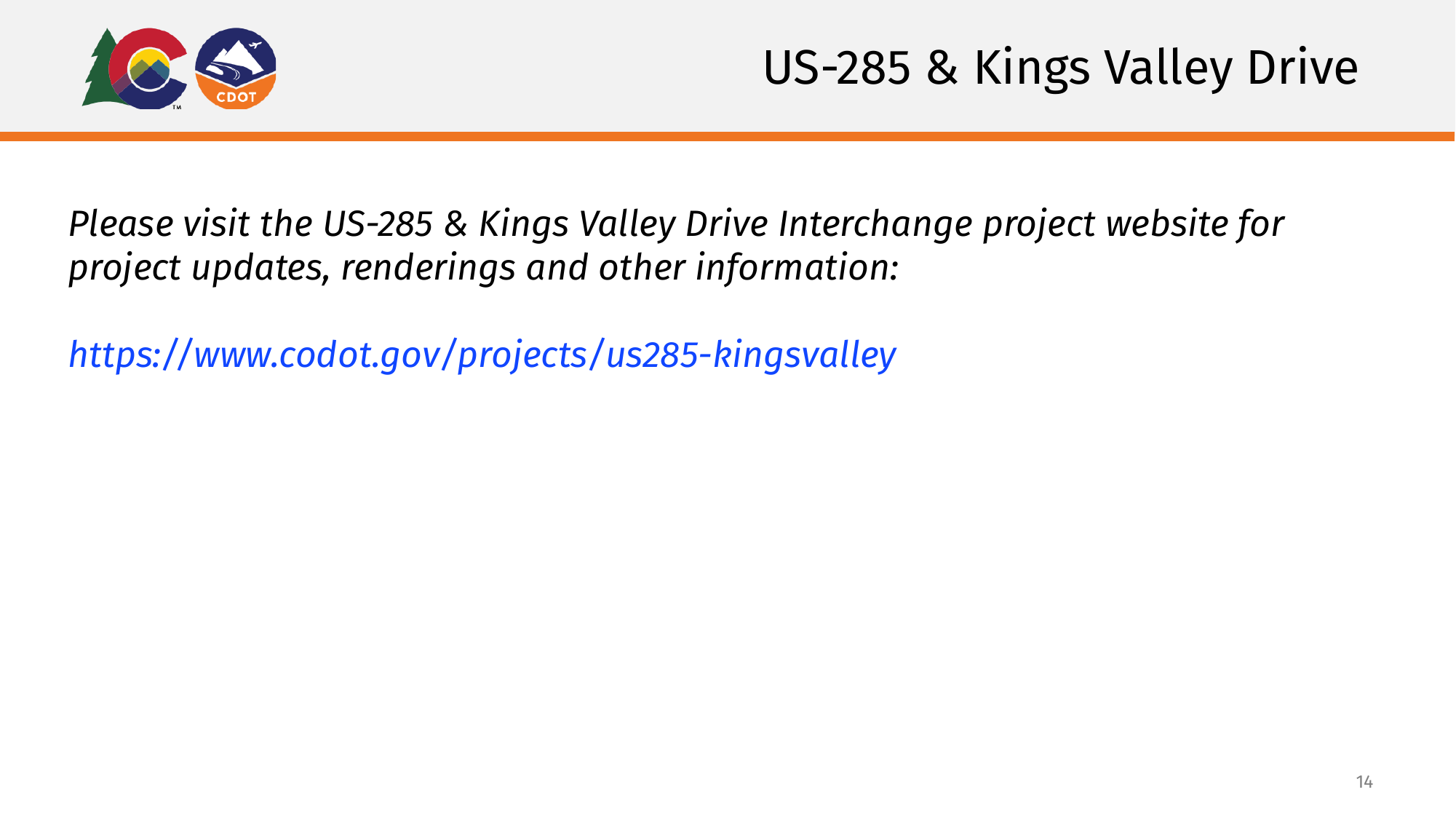

# US-285 & Kings Valley Drive
Please visit the US-285 & Kings Valley Drive Interchange project website for project updates, renderings and other information:

https://www.codot.gov/projects/us285-kingsvalley
14